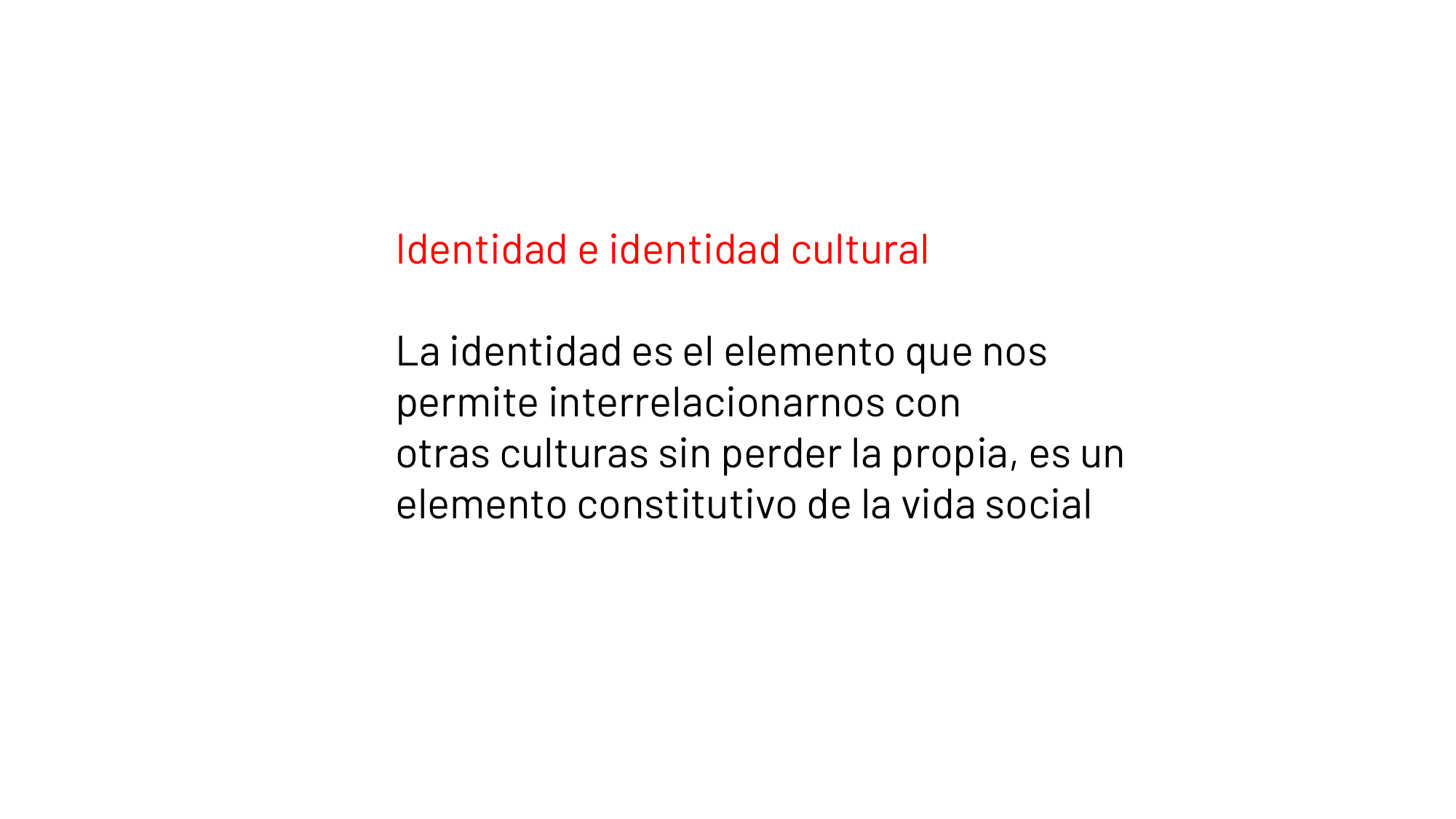

Identidad e identidad cultural

La identidad es el elemento que nos permite interrelacionarnos con
otras culturas sin perder la propia, es un elemento constitutivo de la vida social